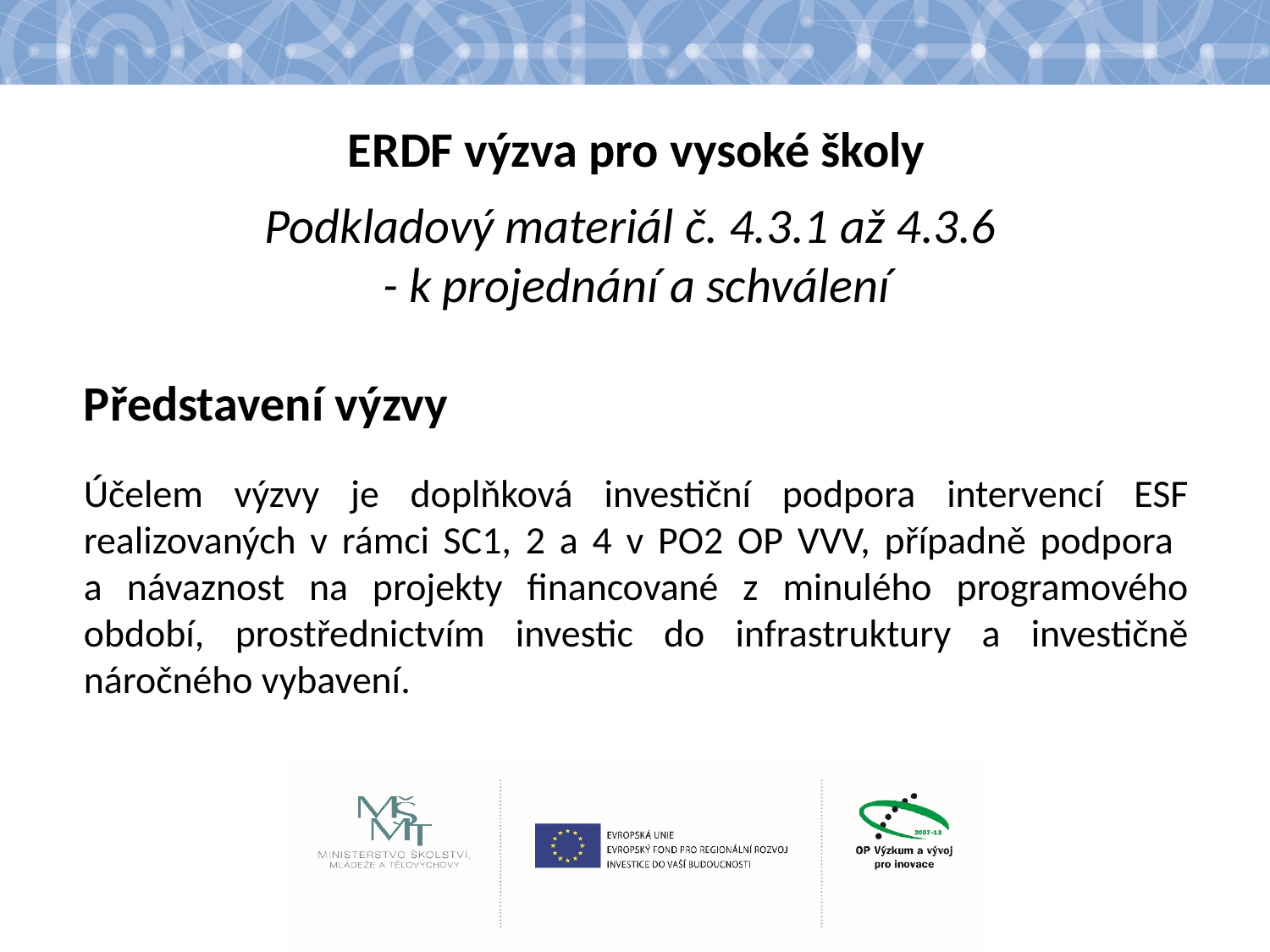

#
ERDF výzva pro vysoké školy

Podkladový materiál č. 4.3.1 až 4.3.6
- k projednání a schválení

Představení výzvy

Účelem výzvy je doplňková investiční podpora intervencí ESF realizovaných v rámci SC1, 2 a 4 v PO2 OP VVV, případně podpora
a návaznost na projekty financované z minulého programového období, prostřednictvím investic do infrastruktury a investičně náročného vybavení.